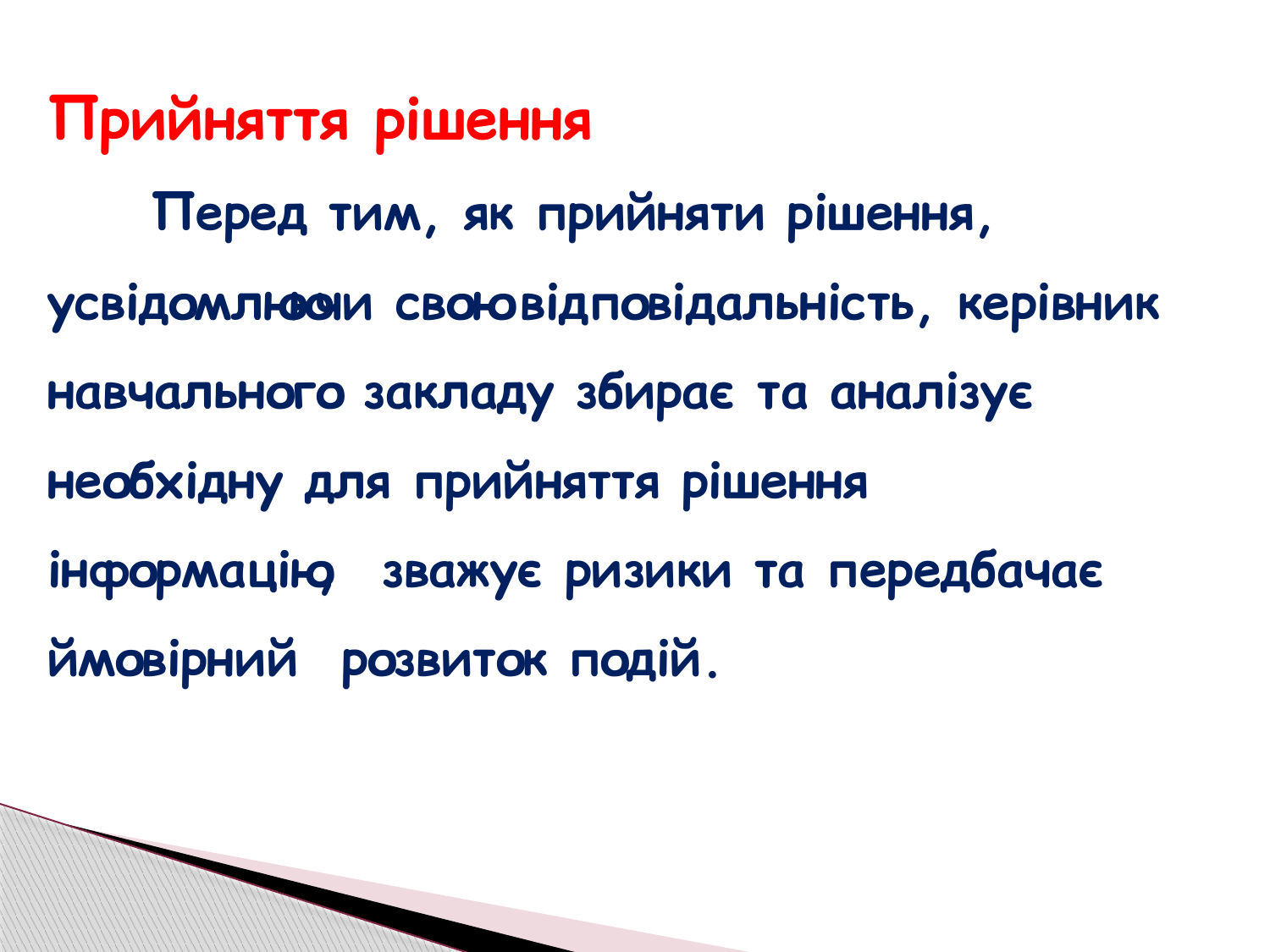

# Прийняття рішення Перед тим, як прийняти рішення, усвідомлюючи свою відповідальність, керівник навчального закладу збирає та аналізує необхідну для прийняття рішення  інформацію,  зважує ризики та передбачає  ймовірний  розвиток подій.